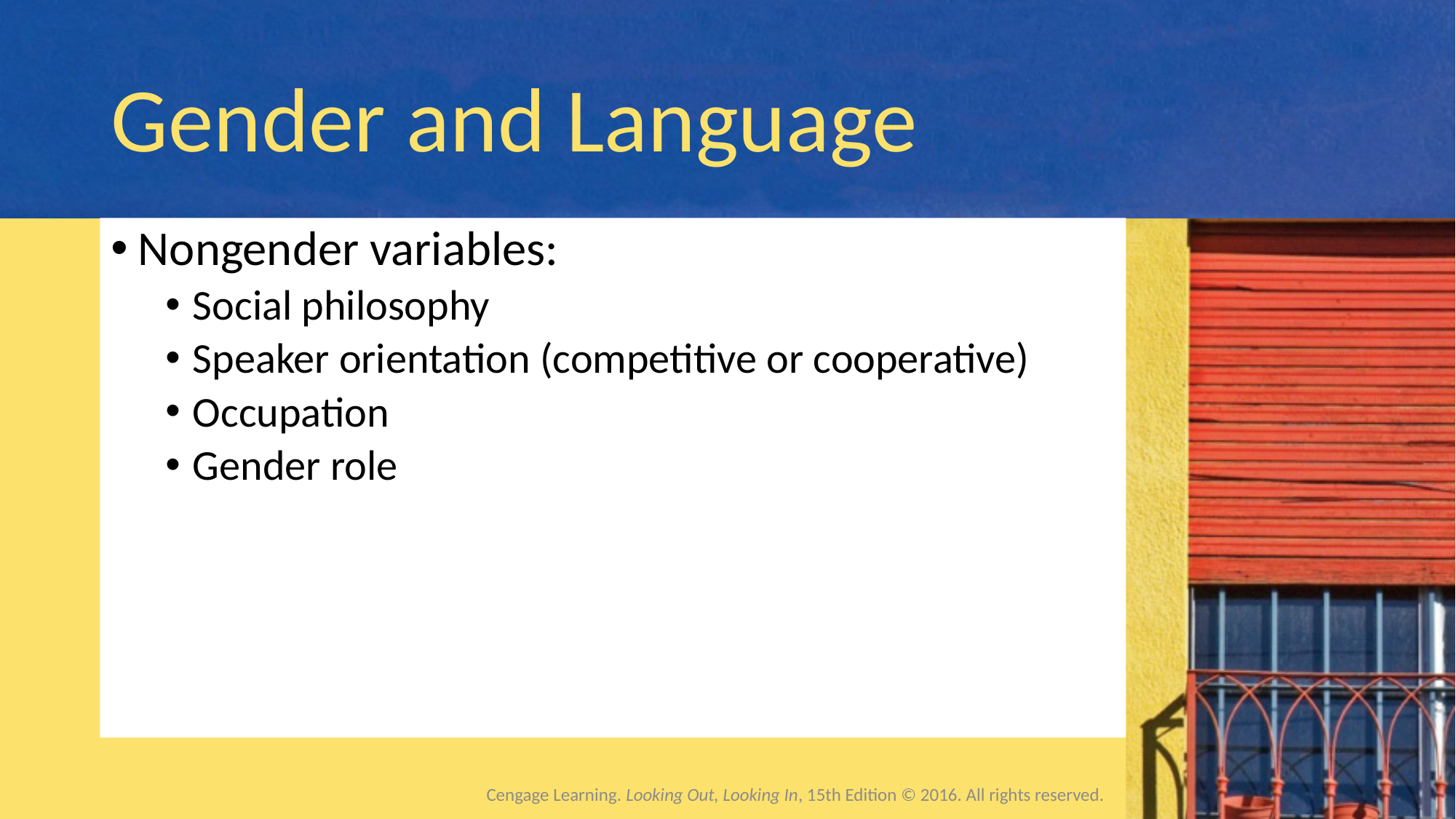

# Gender and Language
Nongender variables:
Social philosophy
Speaker orientation (competitive or cooperative)
Occupation
Gender role

Cengage Learning. Looking Out, Looking In, 15th Edition © 2016. All rights reserved.